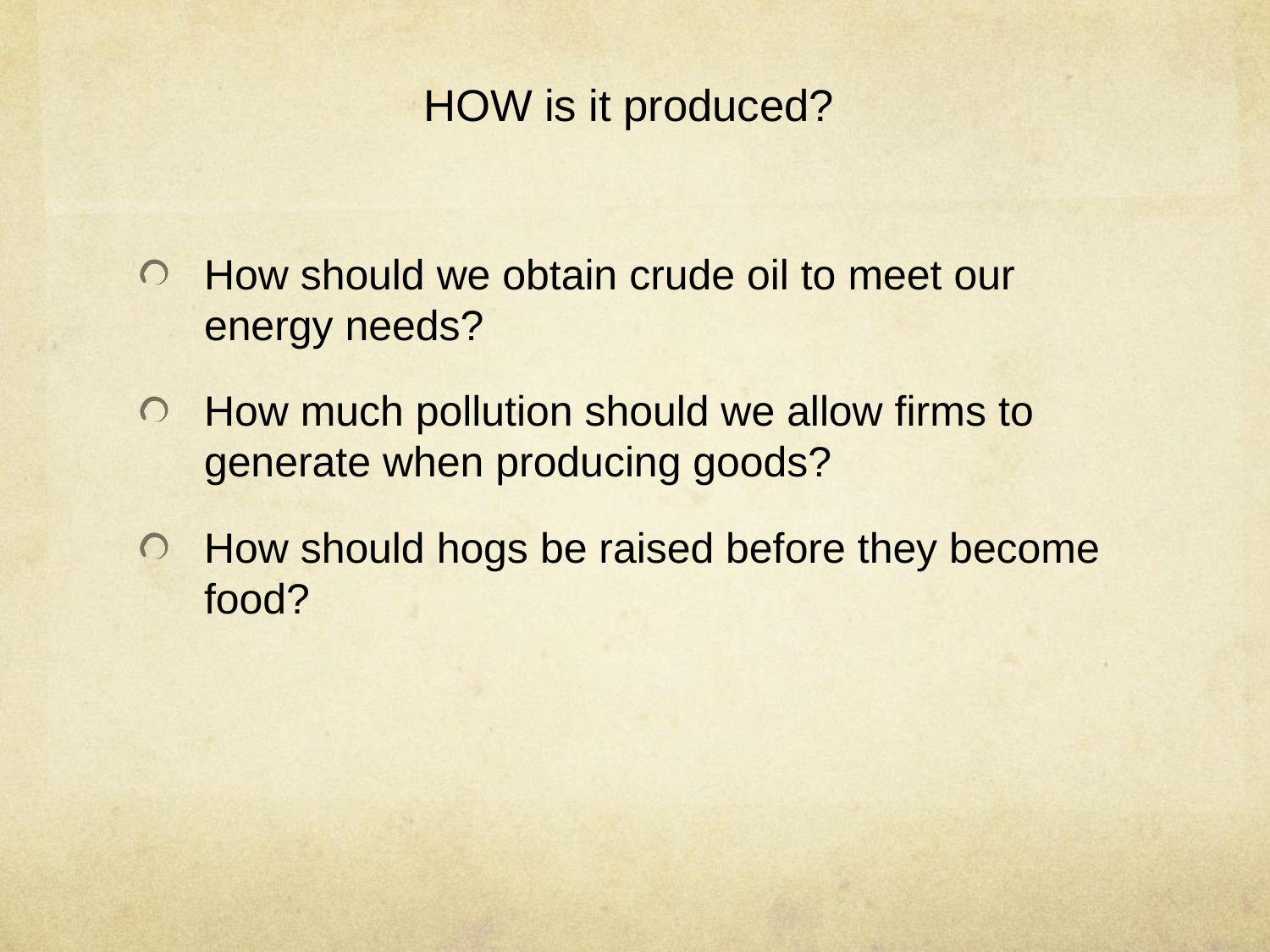

# HOW is it produced?
How should we obtain crude oil to meet our energy needs?
How much pollution should we allow firms to generate when producing goods?
How should hogs be raised before they become food?